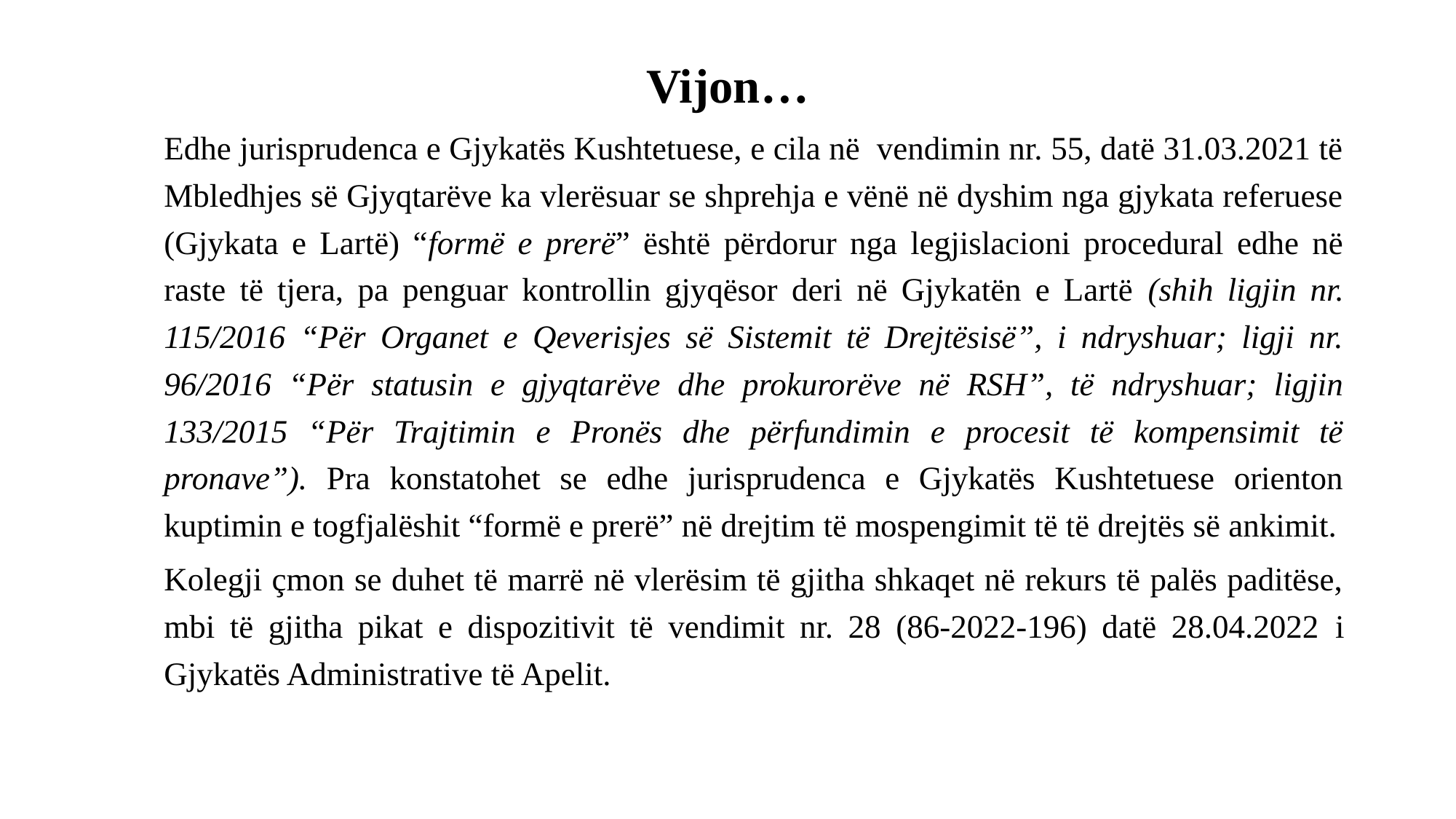

# Vijon…
Edhe jurisprudenca e Gjykatës Kushtetuese, e cila në  vendimin nr. 55, datë 31.03.2021 të Mbledhjes së Gjyqtarëve ka vlerësuar se shprehja e vënë në dyshim nga gjykata referuese (Gjykata e Lartë) “formë e prerë” është përdorur nga legjislacioni procedural edhe në raste të tjera, pa penguar kontrollin gjyqësor deri në Gjykatën e Lartë (shih ligjin nr. 115/2016 “Për Organet e Qeverisjes së Sistemit të Drejtësisë”, i ndryshuar; ligji nr. 96/2016 “Për statusin e gjyqtarëve dhe prokurorëve në RSH”, të ndryshuar; ligjin 133/2015 “Për Trajtimin e Pronës dhe përfundimin e procesit të kompensimit të pronave”). Pra konstatohet se edhe jurisprudenca e Gjykatës Kushtetuese orienton kuptimin e togfjalëshit “formë e prerë” në drejtim të mospengimit të të drejtës së ankimit.
Kolegji çmon se duhet të marrë në vlerësim të gjitha shkaqet në rekurs të palës paditëse, mbi të gjitha pikat e dispozitivit të vendimit nr. 28 (86-2022-196) datë 28.04.2022 i Gjykatës Administrative të Apelit.